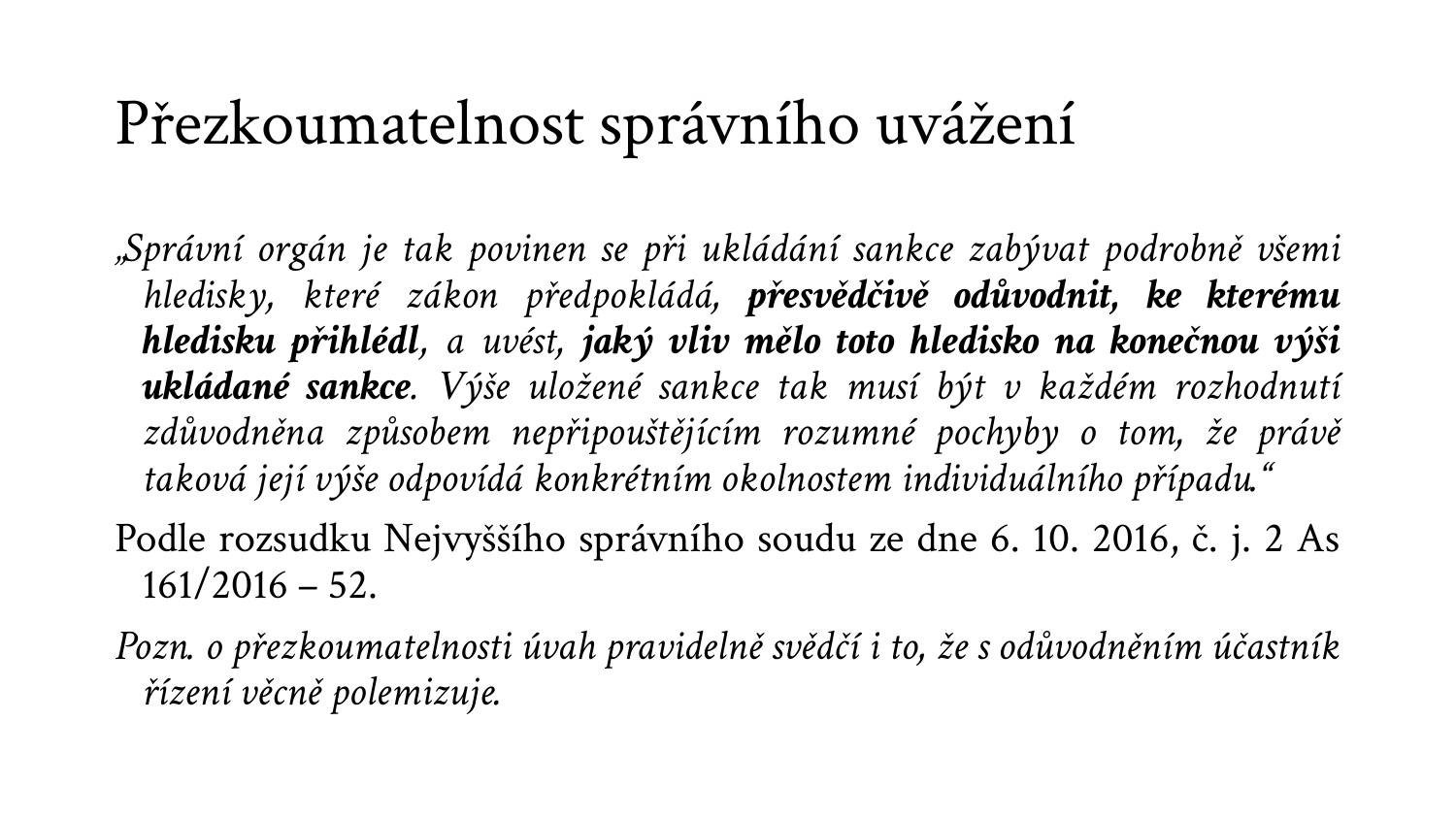

# Přezkoumatelnost správního uvážení
„Správní orgán je tak povinen se při ukládání sankce zabývat podrobně všemi hledisky, které zákon předpokládá, přesvědčivě odůvodnit, ke kterému hledisku přihlédl, a uvést, jaký vliv mělo toto hledisko na konečnou výši ukládané sankce. Výše uložené sankce tak musí být v každém rozhodnutí zdůvodněna způsobem nepřipouštějícím rozumné pochyby o tom, že právě taková její výše odpovídá konkrétním okolnostem individuálního případu.“
Podle rozsudku Nejvyššího správního soudu ze dne 6. 10. 2016, č. j. 2 As 161/2016 – 52.
Pozn. o přezkoumatelnosti úvah pravidelně svědčí i to, že s odůvodněním účastník řízení věcně polemizuje.